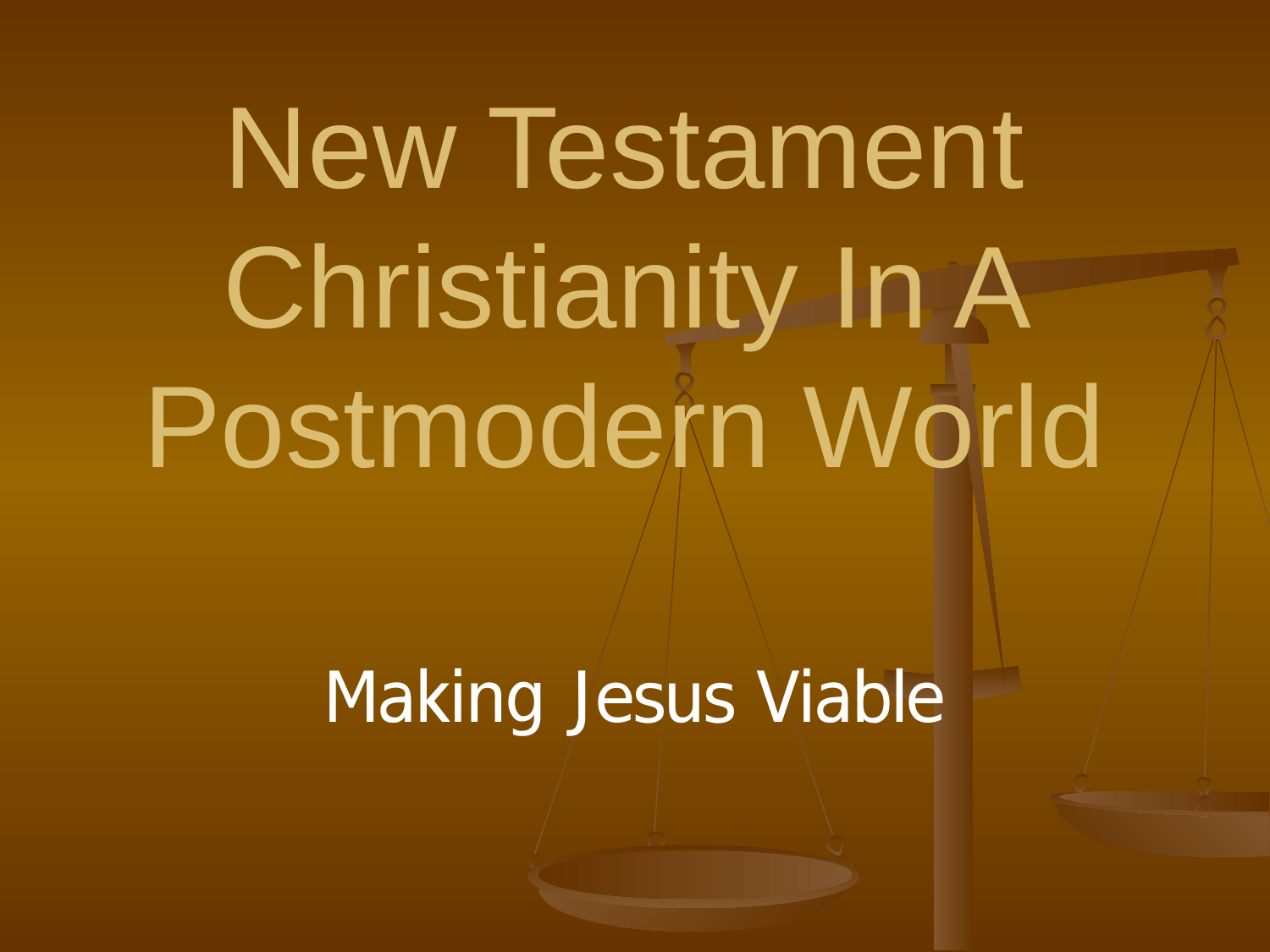

# New Testament Christianity In A Postmodern World
Making Jesus Viable